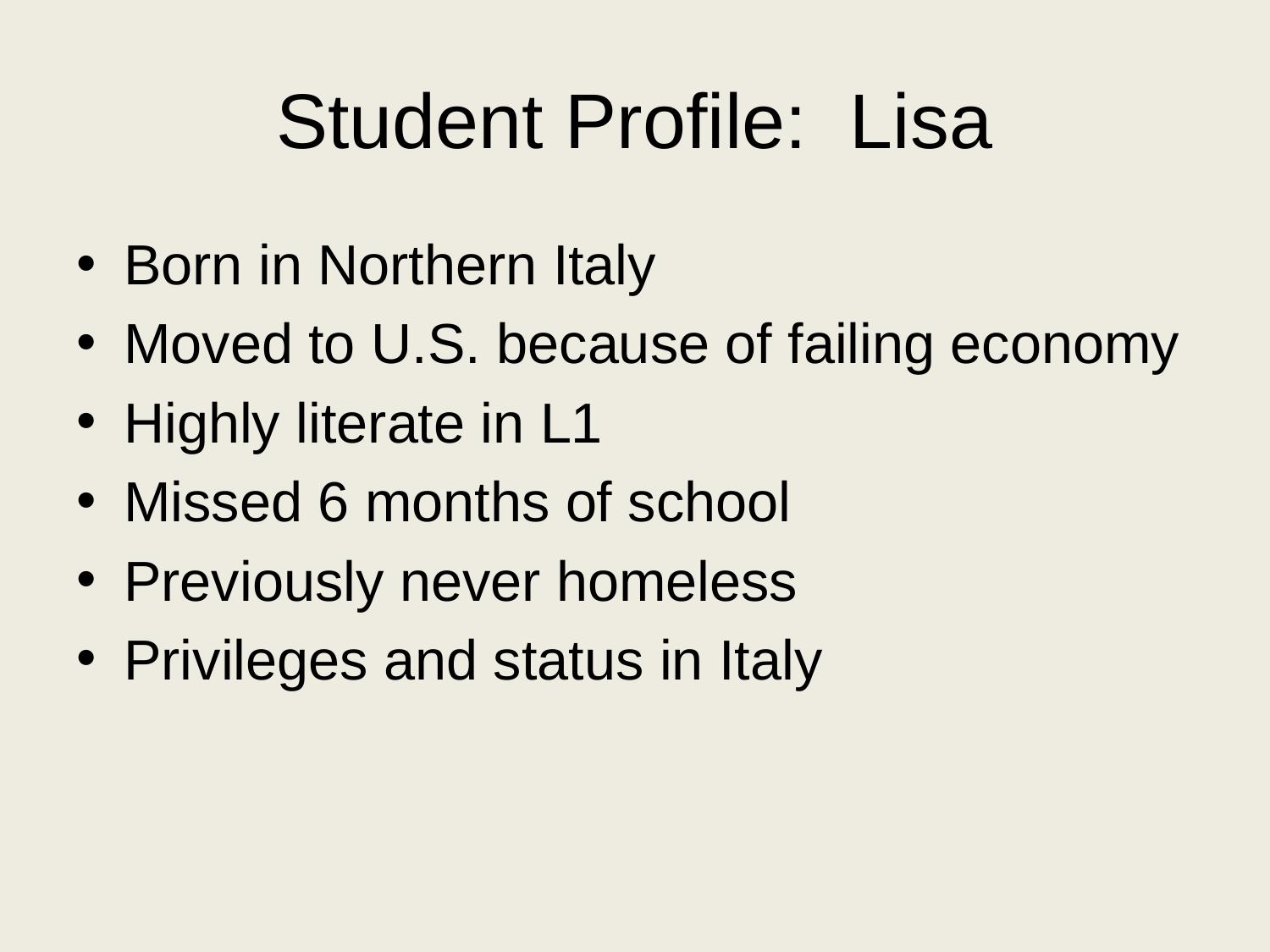

# Student Profile:  Lisa
Born in Northern Italy
Moved to U.S. because of failing economy
Highly literate in L1
Missed 6 months of school
Previously never homeless
Privileges and status in Italy